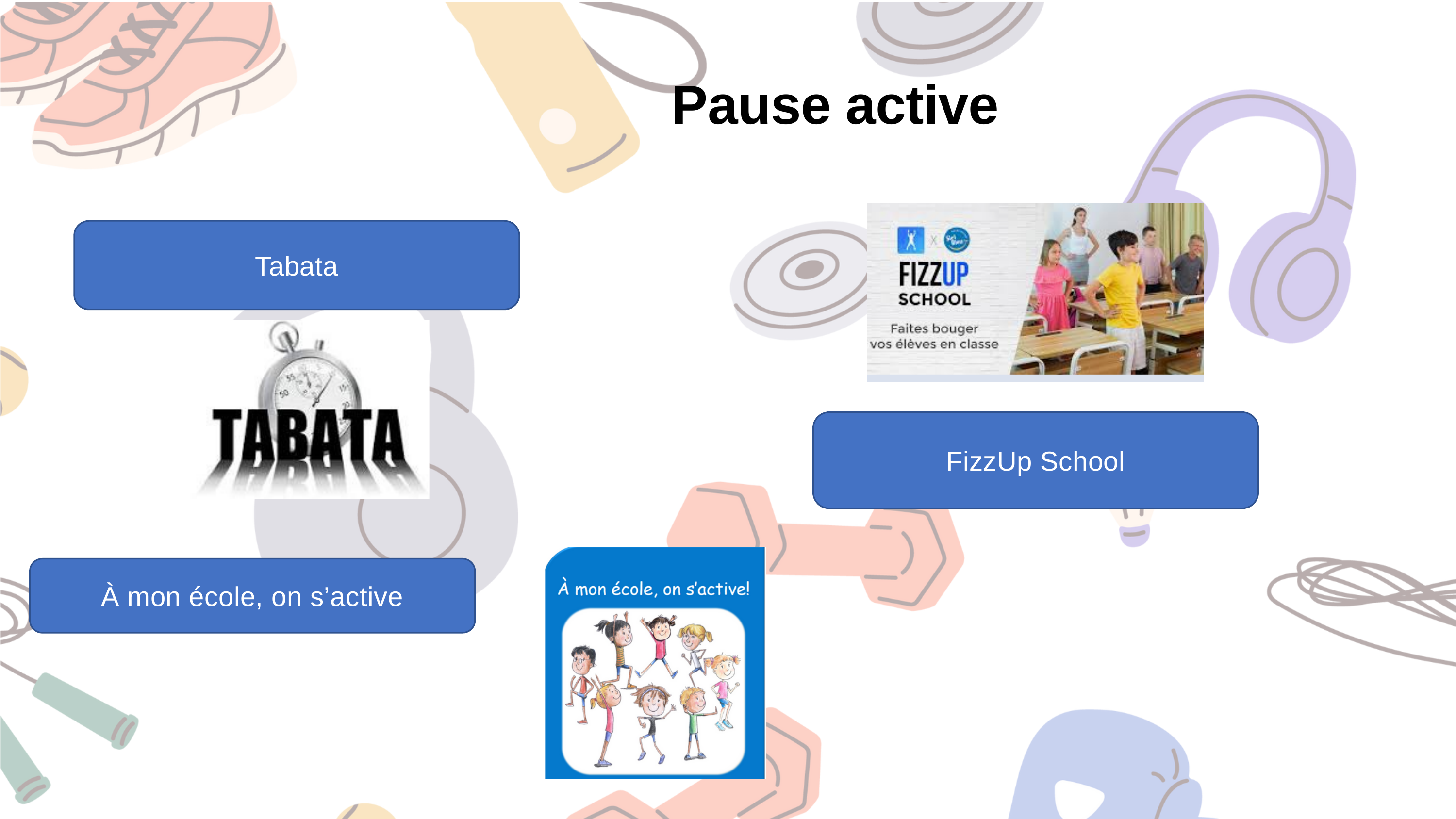

Pause active

Tabata

FizzUp School

À mon école, on s’active